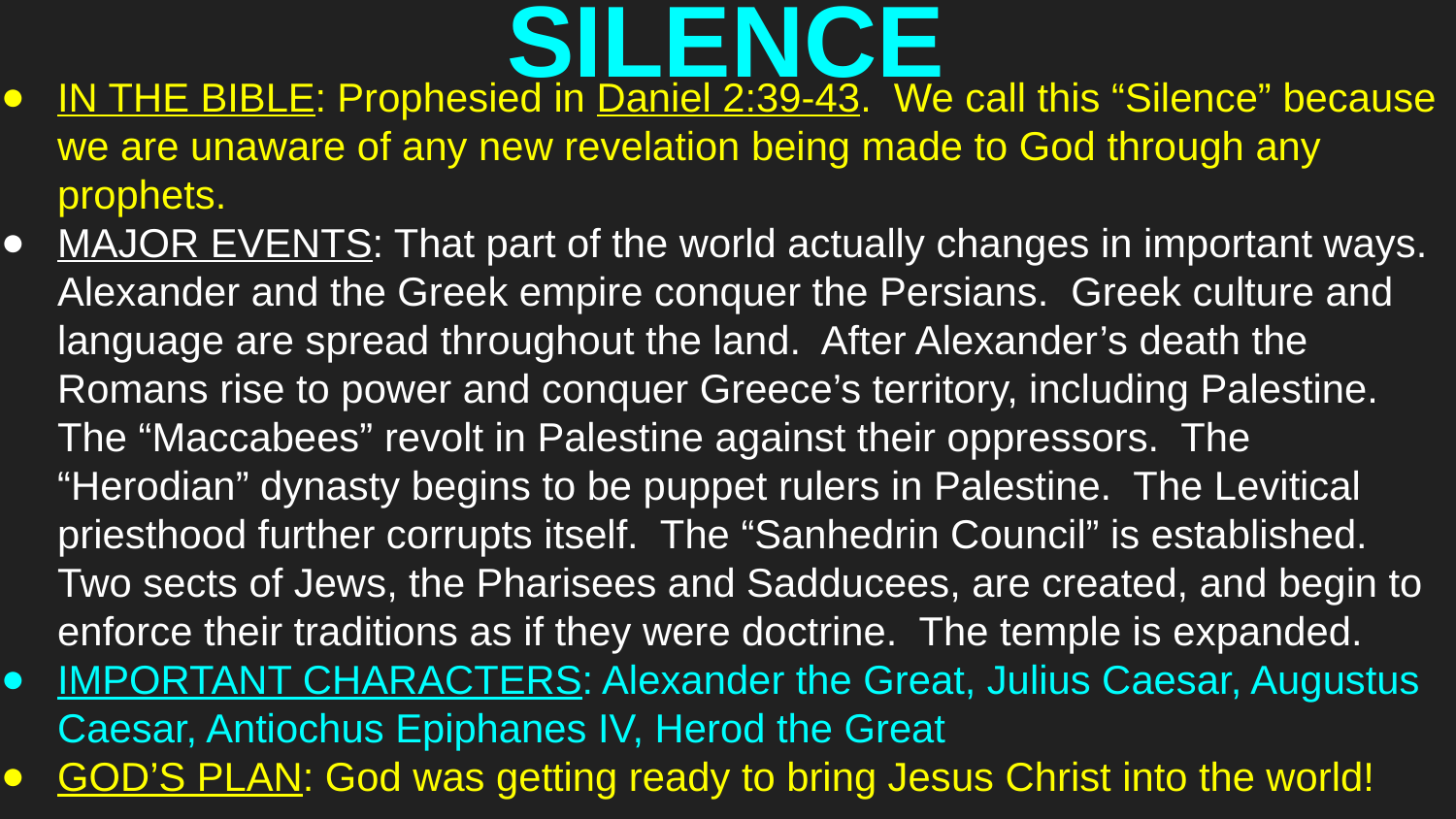

# SILENCE
IN THE BIBLE: Prophesied in Daniel 2:39-43.  We call this “Silence” because we are unaware of any new revelation being made to God through any prophets.
MAJOR EVENTS: That part of the world actually changes in important ways.  Alexander and the Greek empire conquer the Persians.  Greek culture and language are spread throughout the land.  After Alexander’s death the Romans rise to power and conquer Greece’s territory, including Palestine.  The “Maccabees” revolt in Palestine against their oppressors.  The “Herodian” dynasty begins to be puppet rulers in Palestine.  The Levitical priesthood further corrupts itself.  The “Sanhedrin Council” is established.  Two sects of Jews, the Pharisees and Sadducees, are created, and begin to enforce their traditions as if they were doctrine.  The temple is expanded.
IMPORTANT CHARACTERS: Alexander the Great, Julius Caesar, Augustus Caesar, Antiochus Epiphanes IV, Herod the Great
GOD’S PLAN: God was getting ready to bring Jesus Christ into the world!